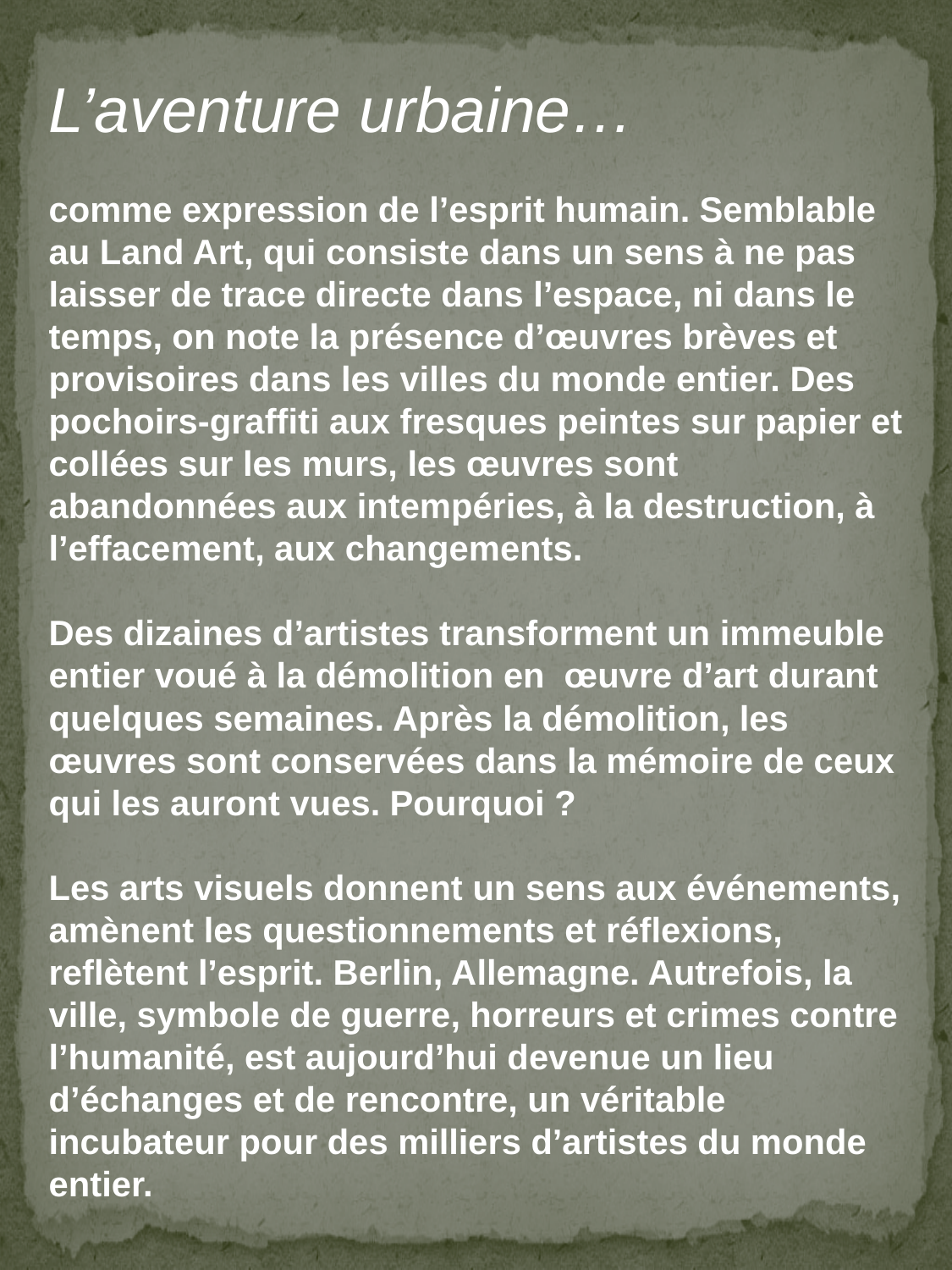

L’aventure urbaine…

comme expression de l’esprit humain. Semblable au Land Art, qui consiste dans un sens à ne pas laisser de trace directe dans l’espace, ni dans le temps, on note la présence d’œuvres brèves et provisoires dans les villes du monde entier. Des pochoirs-graffiti aux fresques peintes sur papier et collées sur les murs, les œuvres sont abandonnées aux intempéries, à la destruction, à l’effacement, aux changements.

Des dizaines d’artistes transforment un immeuble entier voué à la démolition en  œuvre d’art durant quelques semaines. Après la démolition, les œuvres sont conservées dans la mémoire de ceux qui les auront vues. Pourquoi ?

Les arts visuels donnent un sens aux événements, amènent les questionnements et réflexions, reflètent l’esprit. Berlin, Allemagne. Autrefois, la ville, symbole de guerre, horreurs et crimes contre l’humanité, est aujourd’hui devenue un lieu d’échanges et de rencontre, un véritable incubateur pour des milliers d’artistes du monde entier.